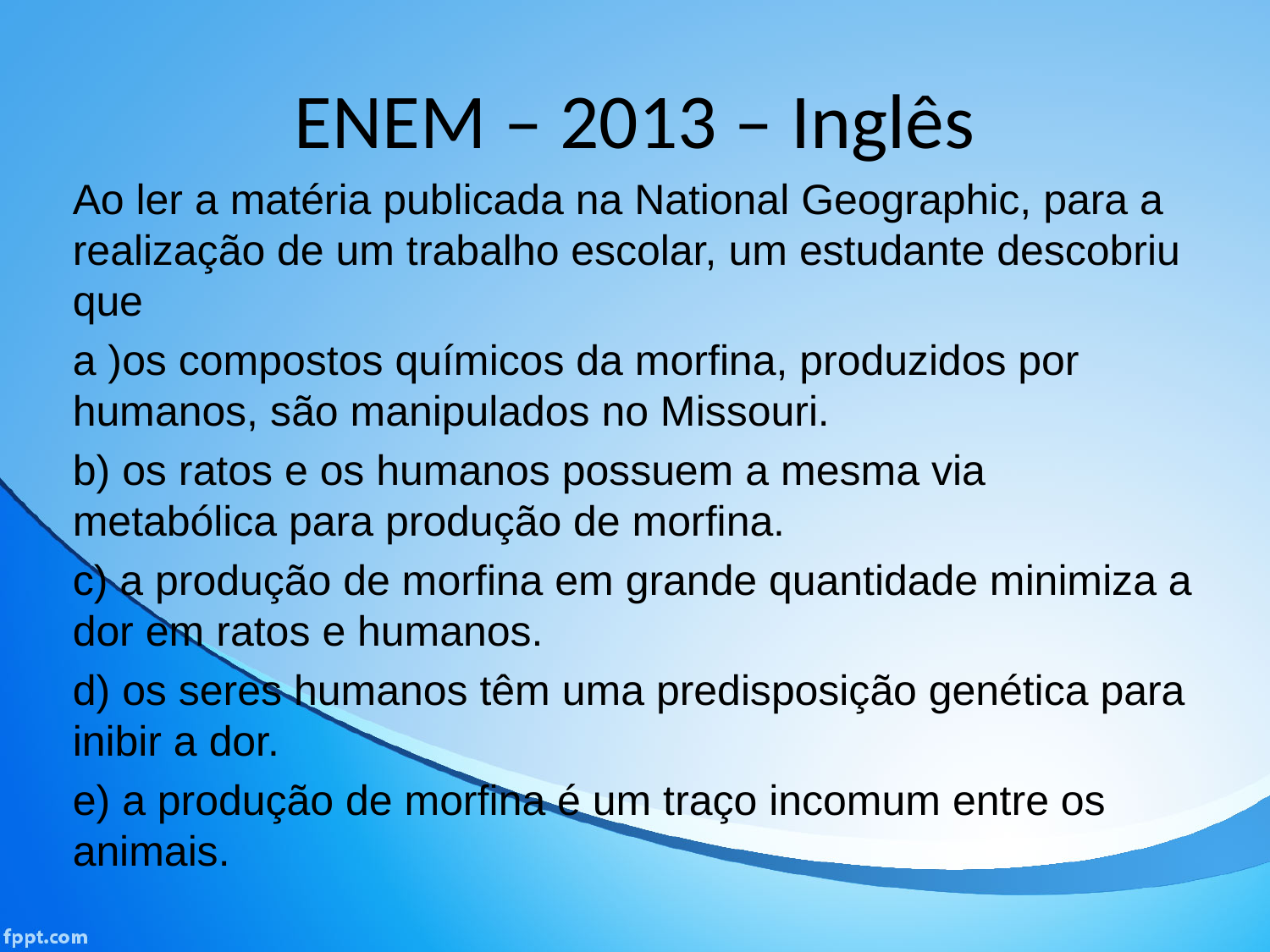

# ENEM – 2013 – Inglês
Ao ler a matéria publicada na National Geographic, para a realização de um trabalho escolar, um estudante descobriu que
a )os compostos químicos da morfina, produzidos por humanos, são manipulados no Missouri.
b) os ratos e os humanos possuem a mesma via metabólica para produção de morfina.
c) a produção de morfina em grande quantidade minimiza a dor em ratos e humanos.
d) os seres humanos têm uma predisposição genética para inibir a dor.
e) a produção de morfina é um traço incomum entre os animais.